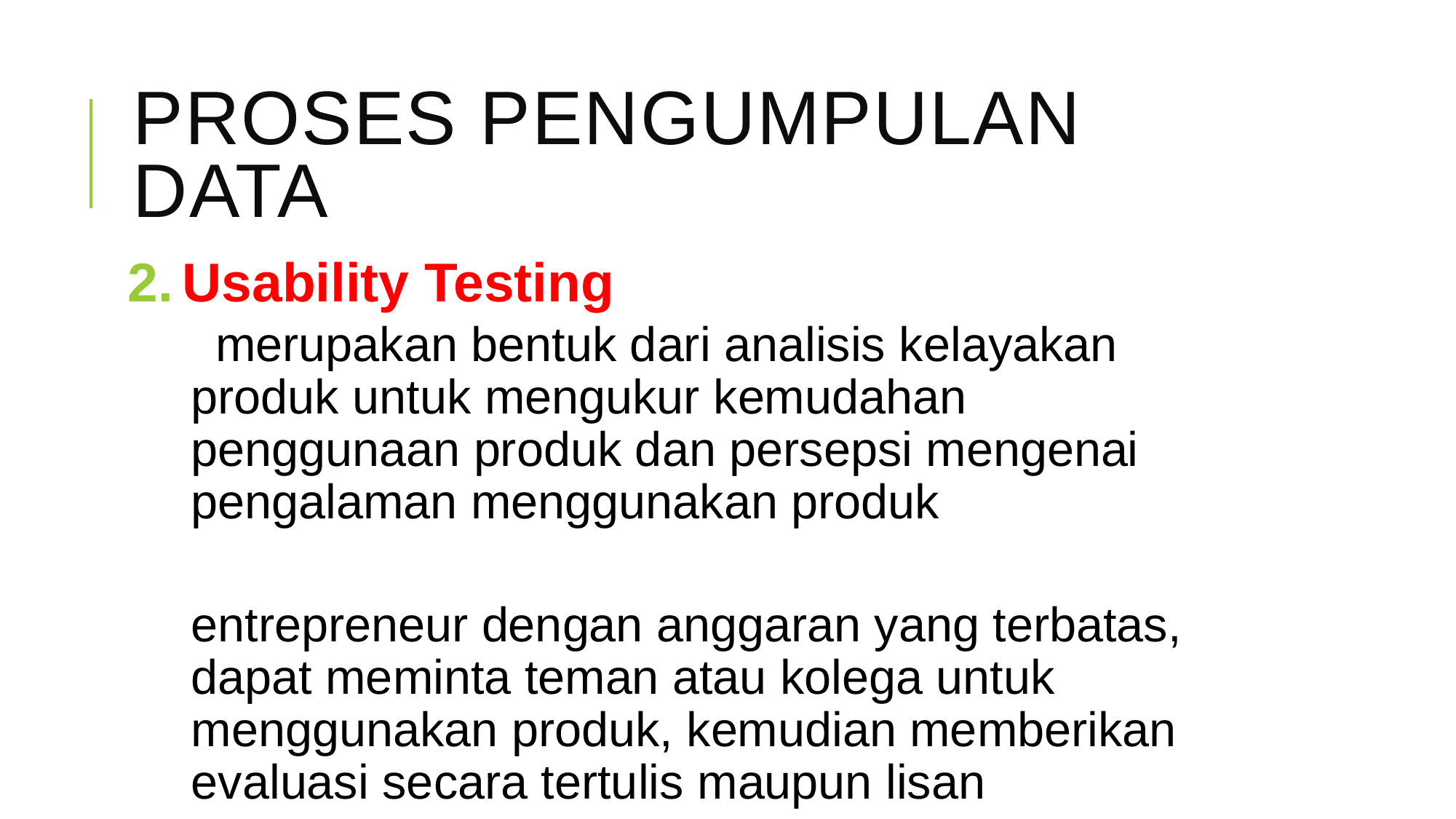

# Proses pengumpulan data
Usability Testing
     merupakan bentuk dari analisis kelayakan produk untuk mengukur kemudahan      penggunaan produk dan persepsi mengenai pengalaman menggunakan produk

	entrepreneur dengan anggaran yang terbatas, dapat meminta teman atau kolega untuk menggunakan produk, kemudian memberikan evaluasi secara tertulis maupun lisan